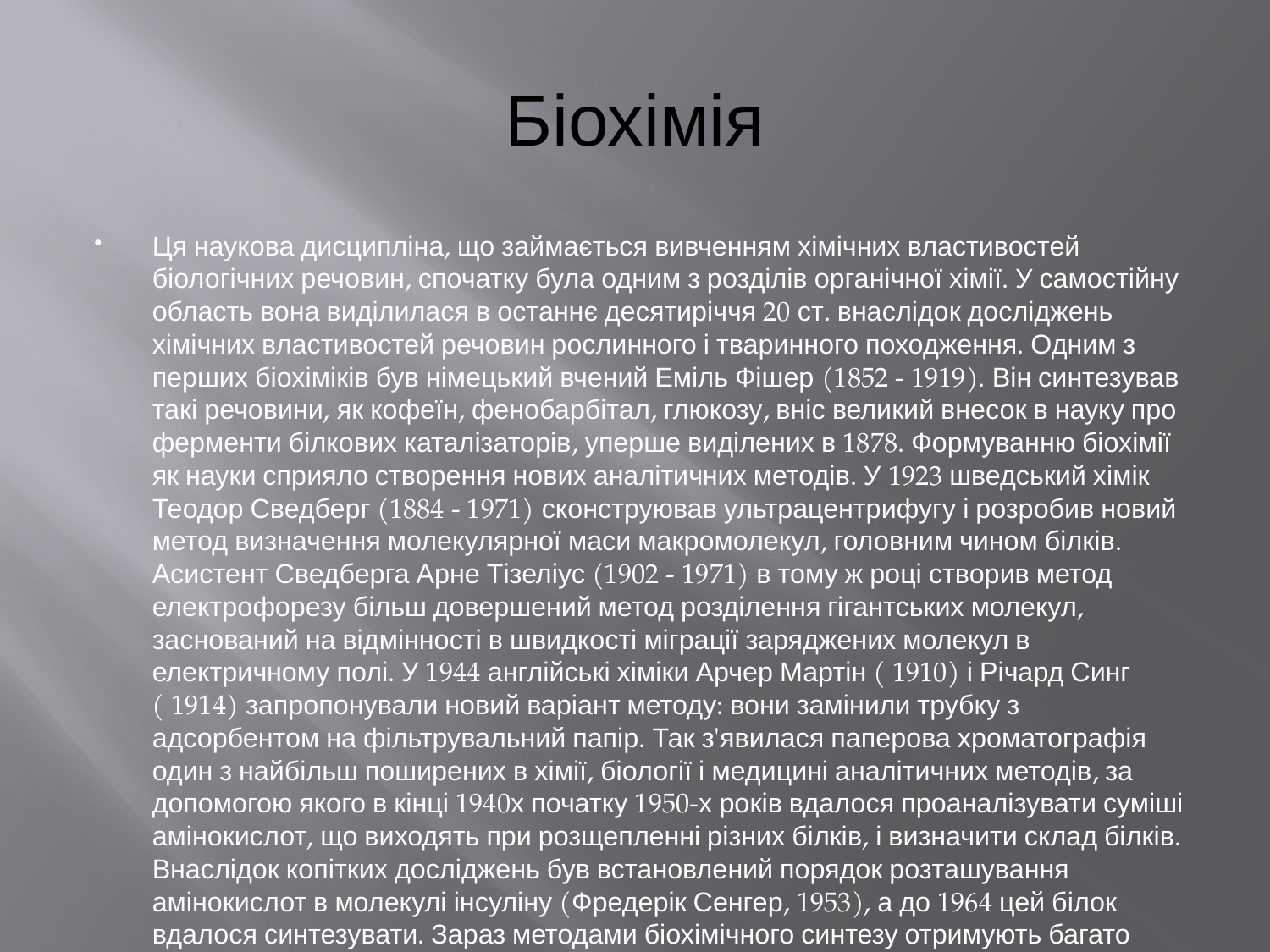

# Біохімія
Ця наукова дисципліна, що займається вивченням хімічних властивостей біологічних речовин, спочатку була одним з розділів органічної хімії. У самостійну область вона виділилася в останнє десятиріччя 20 ст. внаслідок досліджень хімічних властивостей речовин рослинного і тваринного походження. Одним з перших біохіміків був німецький вчений Еміль Фішер (1852 - 1919). Він синтезував такі речовини, як кофеїн, фенобарбітал, глюкозу, вніс великий внесок в науку про ферменти білкових каталізаторів, уперше виділених в 1878. Формуванню біохімії як науки сприяло створення нових аналітичних методів. У 1923 шведський хімік Теодор Сведберг (1884 - 1971) сконструював ультрацентрифугу і розробив новий метод визначення молекулярної маси макромолекул, головним чином білків. Асистент Сведберга Арне Тізеліус (1902 - 1971) в тому ж році створив метод електрофорезу більш довершений метод розділення гігантських молекул, заснований на відмінності в швидкості міграції заряджених молекул в електричному полі. У 1944 англійські хіміки Арчер Мартін ( 1910) і Річард Синг ( 1914) запропонували новий варіант методу: вони замінили трубку з адсорбентом на фільтрувальний папір. Так з'явилася паперова хроматографія один з найбільш поширених в хімії, біології і медицині аналітичних методів, за допомогою якого в кінці 1940х початку 1950-х років вдалося проаналізувати суміші амінокислот, що виходять при розщепленні різних білків, і визначити склад білків. Внаслідок копітких досліджень був встановлений порядок розташування амінокислот в молекулі інсуліну (Фредерік Сенгер, 1953), а до 1964 цей білок вдалося синтезувати. Зараз методами біохімічного синтезу отримують багато гормонів лікарських засобів, вітамінів.